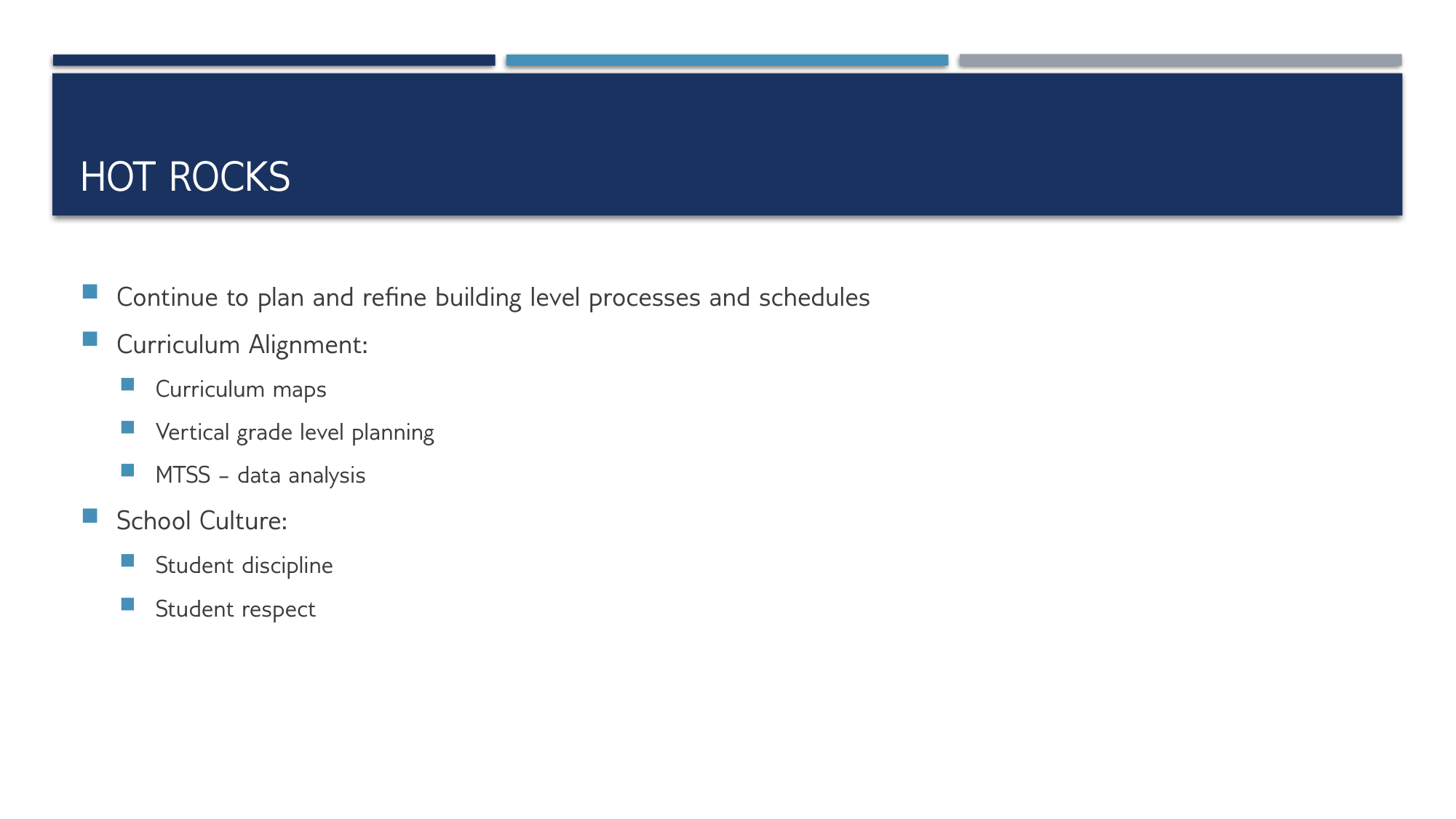

# Hot rocks
Continue to plan and refine building level processes and schedules
Curriculum Alignment:
Curriculum maps
Vertical grade level planning
MTSS – data analysis
School Culture:
Student discipline
Student respect